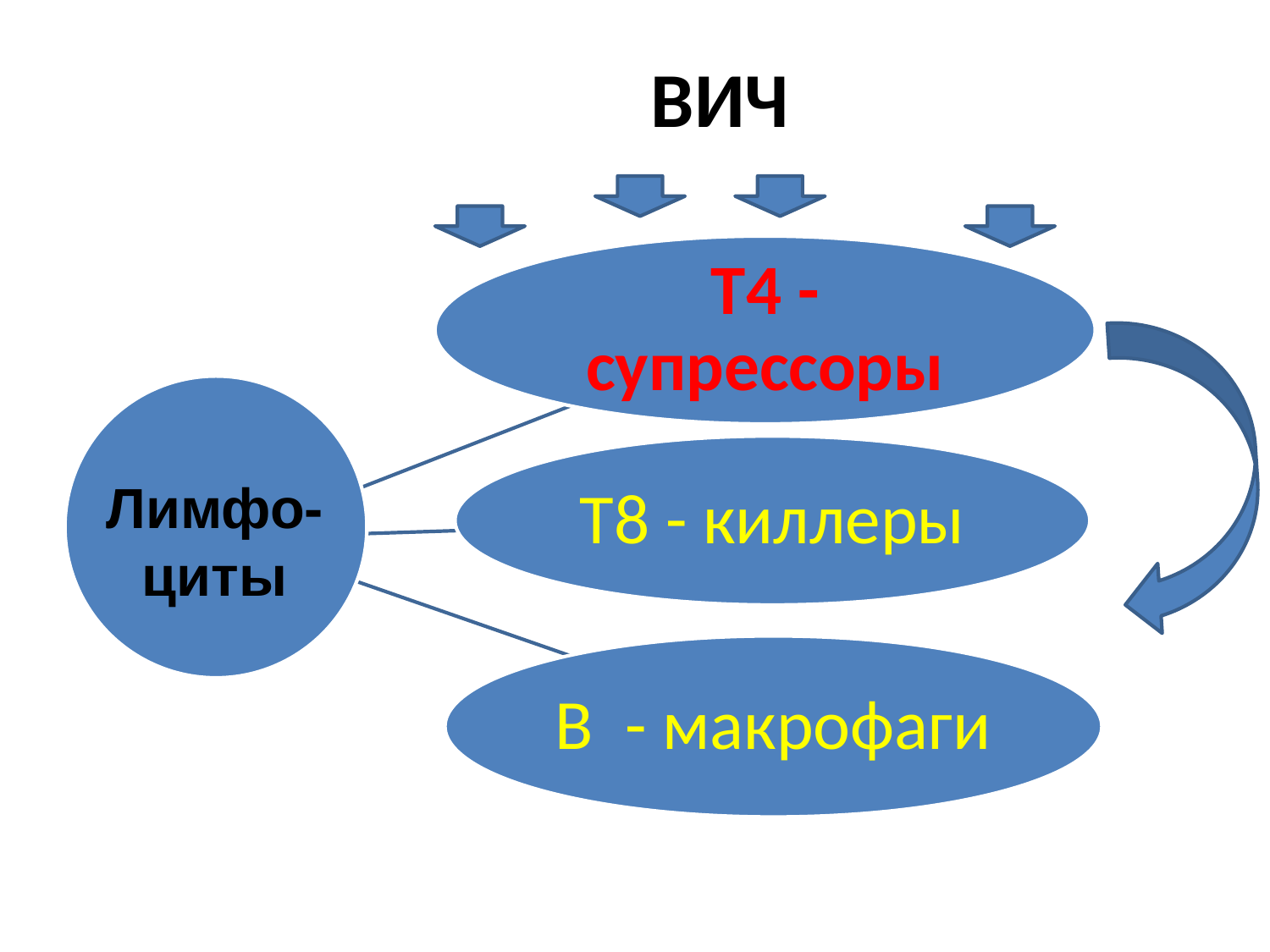

# ВИЧ

Т4 - супрессоры
Т8 - киллеры
В  - макрофаги

Лимфо-циты